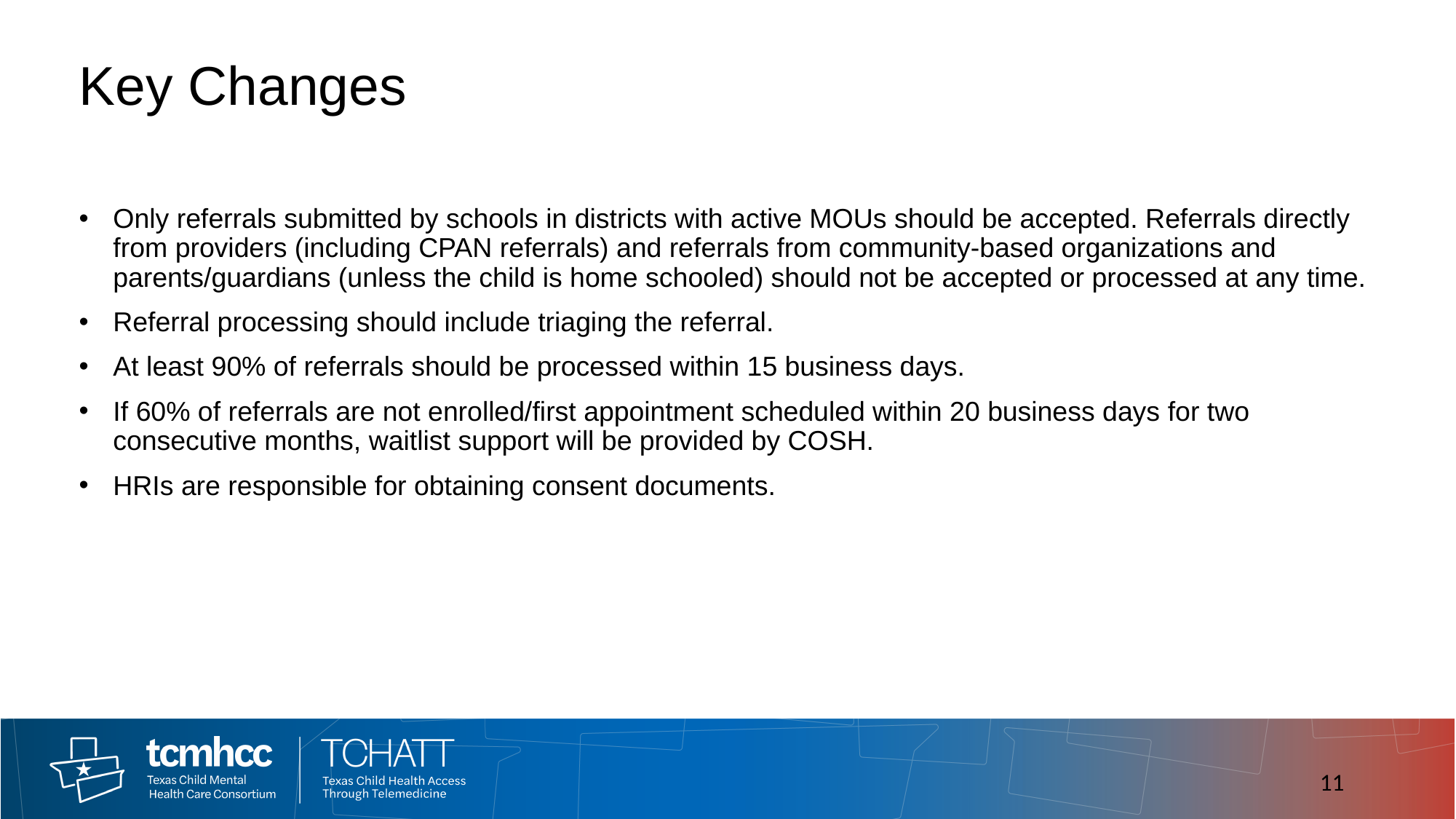

# Key Changes
Only referrals submitted by schools in districts with active MOUs should be accepted. Referrals directly from providers (including CPAN referrals) and referrals from community-based organizations and parents/guardians (unless the child is home schooled) should not be accepted or processed at any time.
Referral processing should include triaging the referral.
At least 90% of referrals should be processed within 15 business days.
If 60% of referrals are not enrolled/first appointment scheduled within 20 business days for two consecutive months, waitlist support will be provided by COSH.
HRIs are responsible for obtaining consent documents.

11